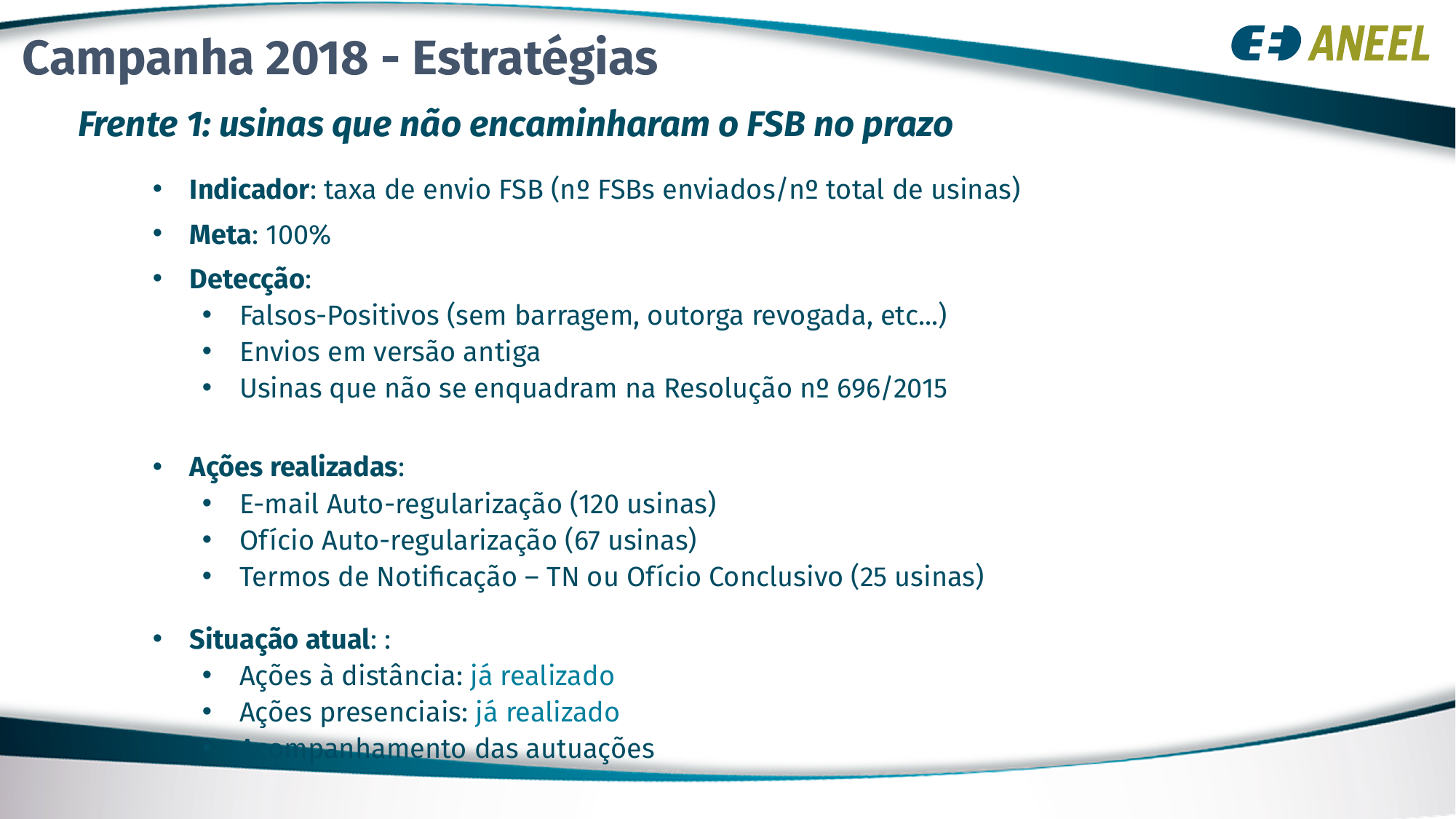

Campanha 2018 - Estratégias
Frente 1: usinas que não encaminharam o FSB no prazo
Indicador: taxa de envio FSB (nº FSBs enviados/nº total de usinas)
Meta: 100%
Detecção:
Falsos-Positivos (sem barragem, outorga revogada, etc...)
Envios em versão antiga
Usinas que não se enquadram na Resolução nº 696/2015

Ações realizadas:
E-mail Auto-regularização (120 usinas)
Ofício Auto-regularização (67 usinas)
Termos de Notificação – TN ou Ofício Conclusivo (25 usinas)

Situação atual: :
Ações à distância: já realizado
Ações presenciais: já realizado
Acompanhamento das autuações